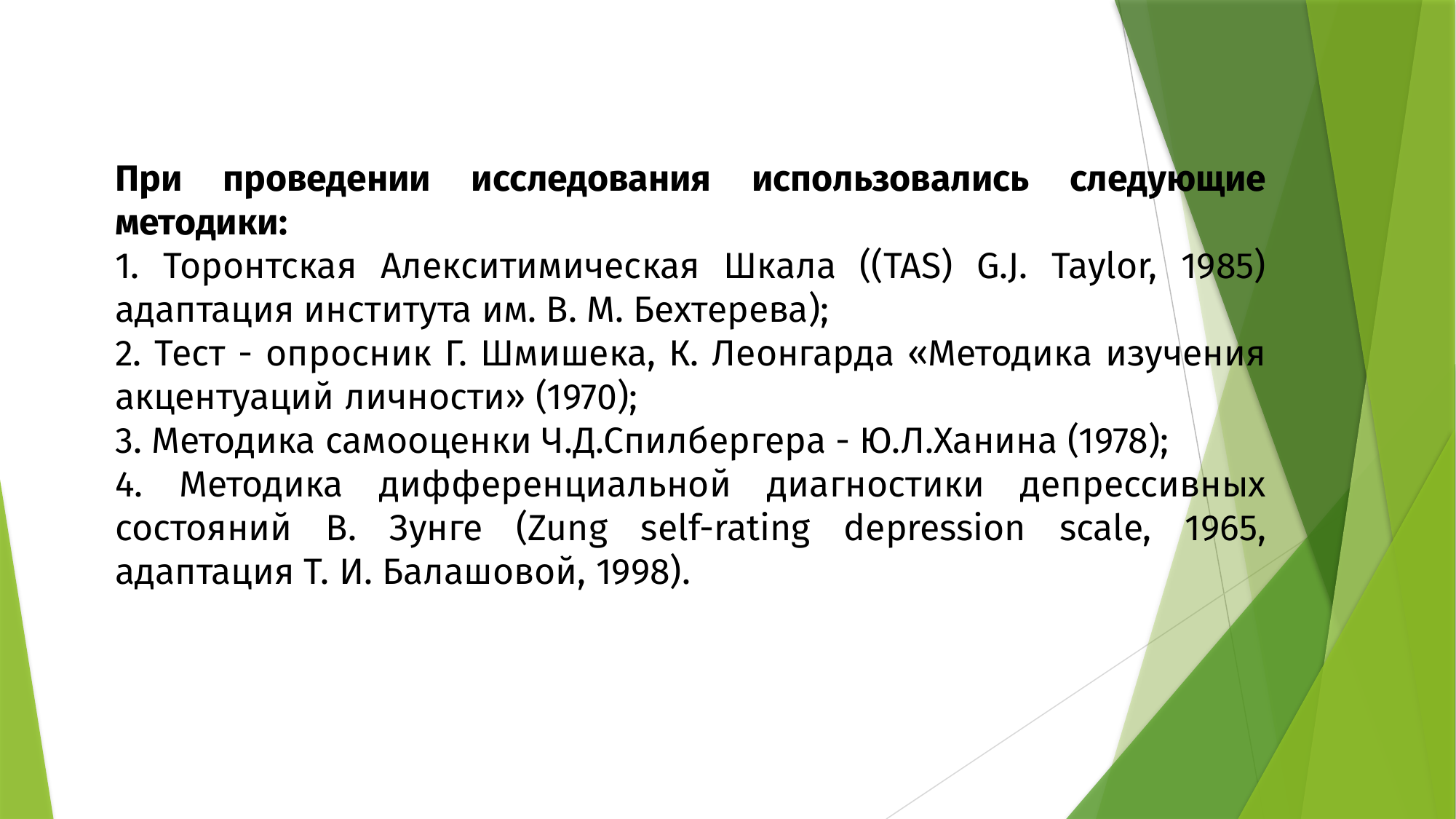

При проведении исследования использовались следующие методики:
1. Торонтская Алекситимическая Шкала ((TAS) G.J. Taylor, 1985) адаптация института им. В. М. Бехтерева);
2. Тест - опросник Г. Шмишека, К. Леонгарда «Методика изучения акцентуаций личности» (1970);
3. Методика самооценки Ч.Д.Спилбергера - Ю.Л.Ханина (1978);
4. Методика дифференциальной диагностики депрессивных состояний В. Зунге (Zung self-rating depression scale, 1965, адаптация Т. И. Балашовой, 1998).